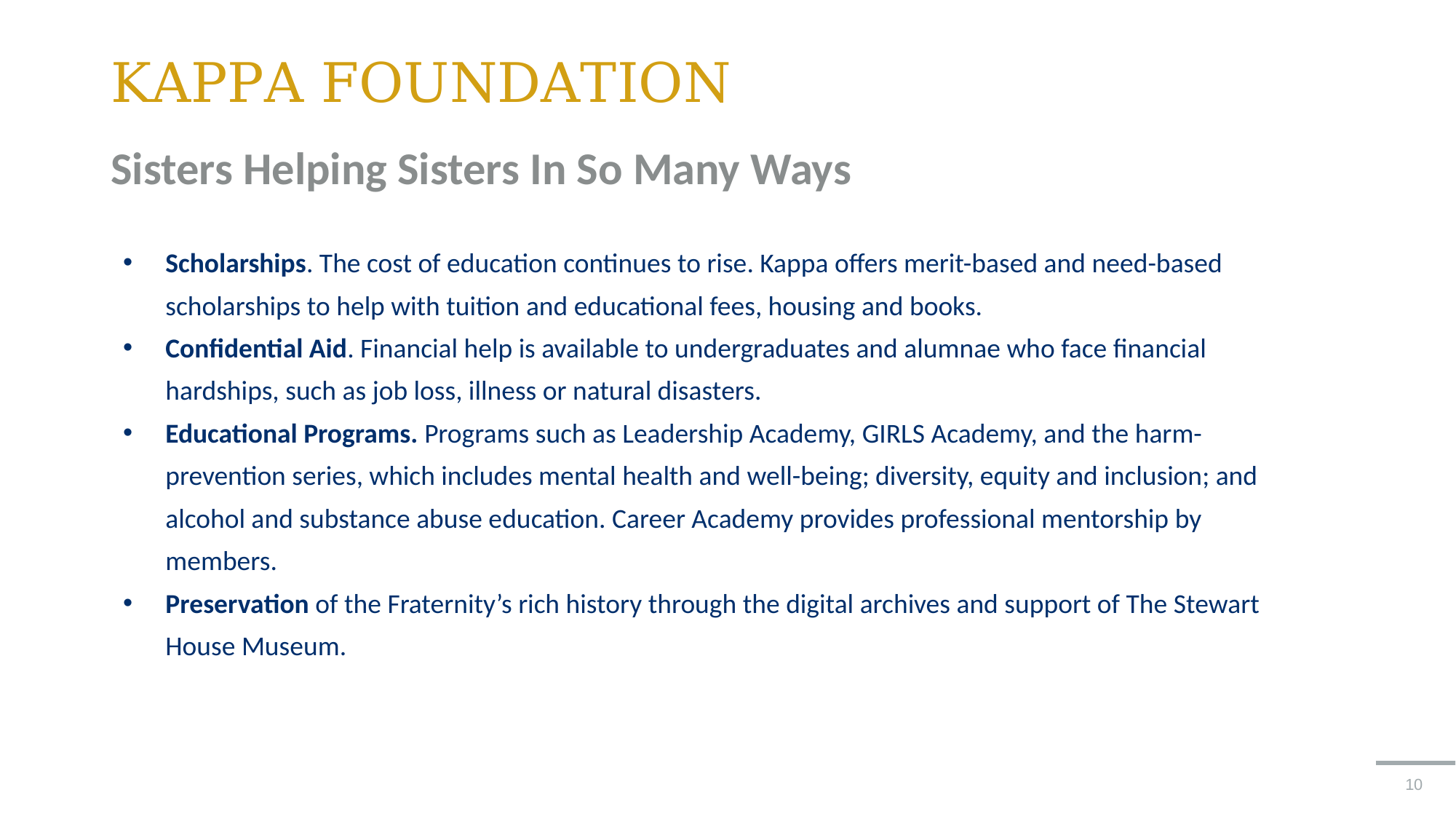

# KAPPA FOUNDATION
Sisters Helping Sisters In So Many Ways

Scholarships. The cost of education continues to rise. Kappa offers merit-based and need-based scholarships to help with tuition and educational fees, housing and books.
Confidential Aid. Financial help is available to undergraduates and alumnae who face financial hardships, such as job loss, illness or natural disasters.
Educational Programs. Programs such as Leadership Academy, GIRLS Academy, and the harm-prevention series, which includes mental health and well-being; diversity, equity and inclusion; and alcohol and substance abuse education. Career Academy provides professional mentorship by members.
Preservation of the Fraternity’s rich history through the digital archives and support of The Stewart House Museum.